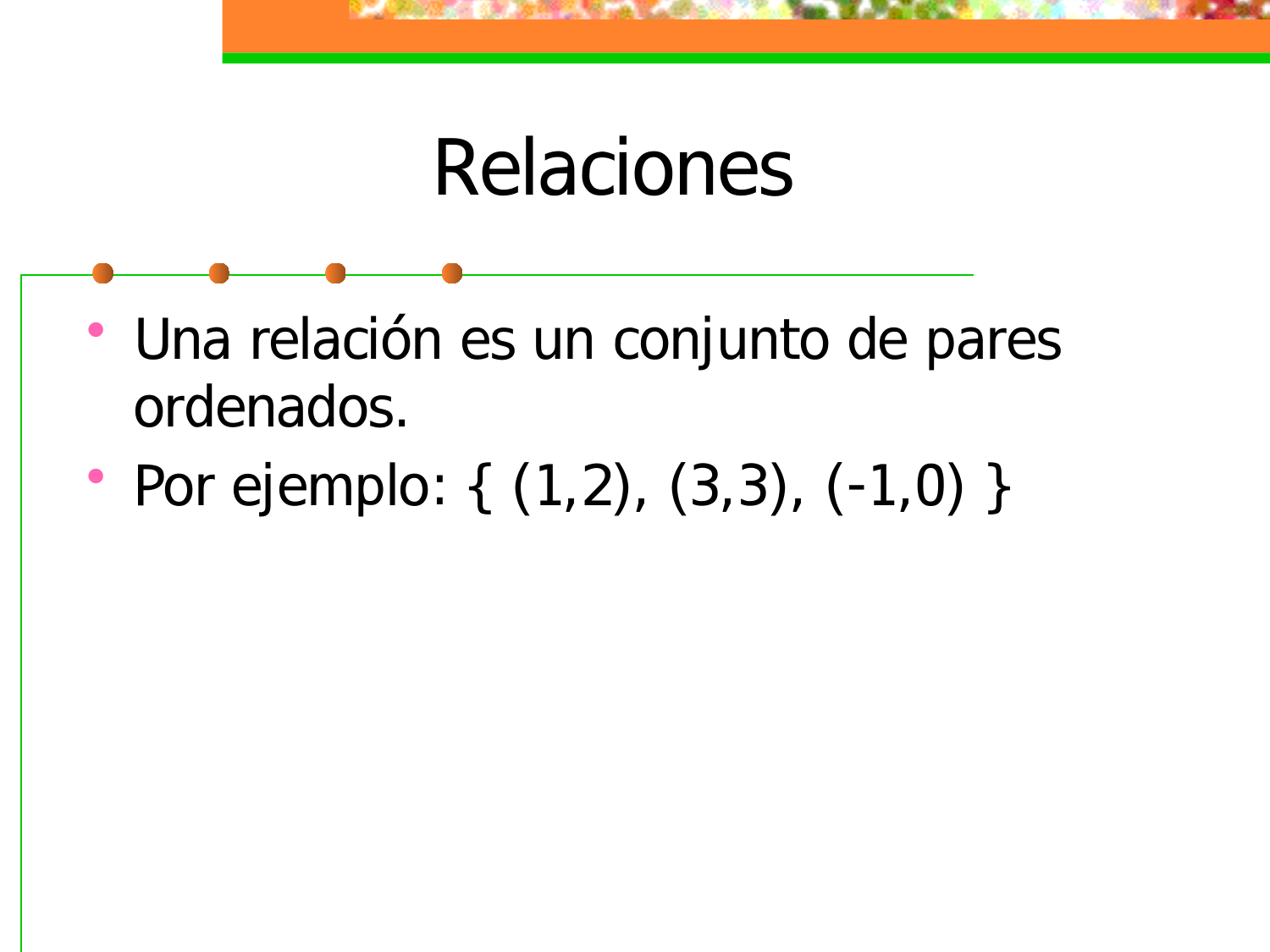

# Relaciones
Una relación es un conjunto de pares ordenados.
Por ejemplo: { (1,2), (3,3), (-1,0) }